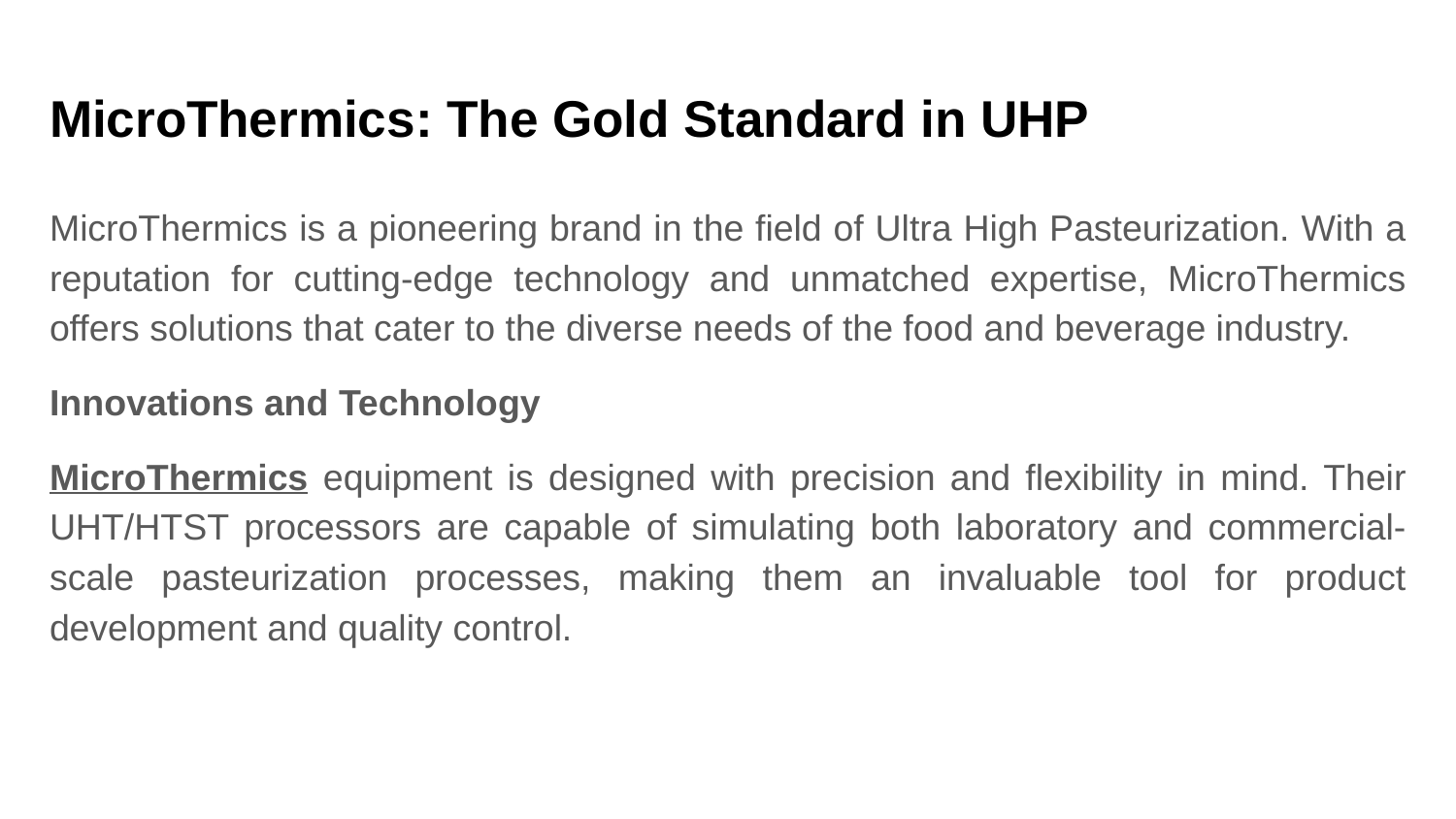

# MicroThermics: The Gold Standard in UHP
MicroThermics is a pioneering brand in the field of Ultra High Pasteurization. With a reputation for cutting-edge technology and unmatched expertise, MicroThermics offers solutions that cater to the diverse needs of the food and beverage industry.
Innovations and Technology
MicroThermics equipment is designed with precision and flexibility in mind. Their UHT/HTST processors are capable of simulating both laboratory and commercial-scale pasteurization processes, making them an invaluable tool for product development and quality control.